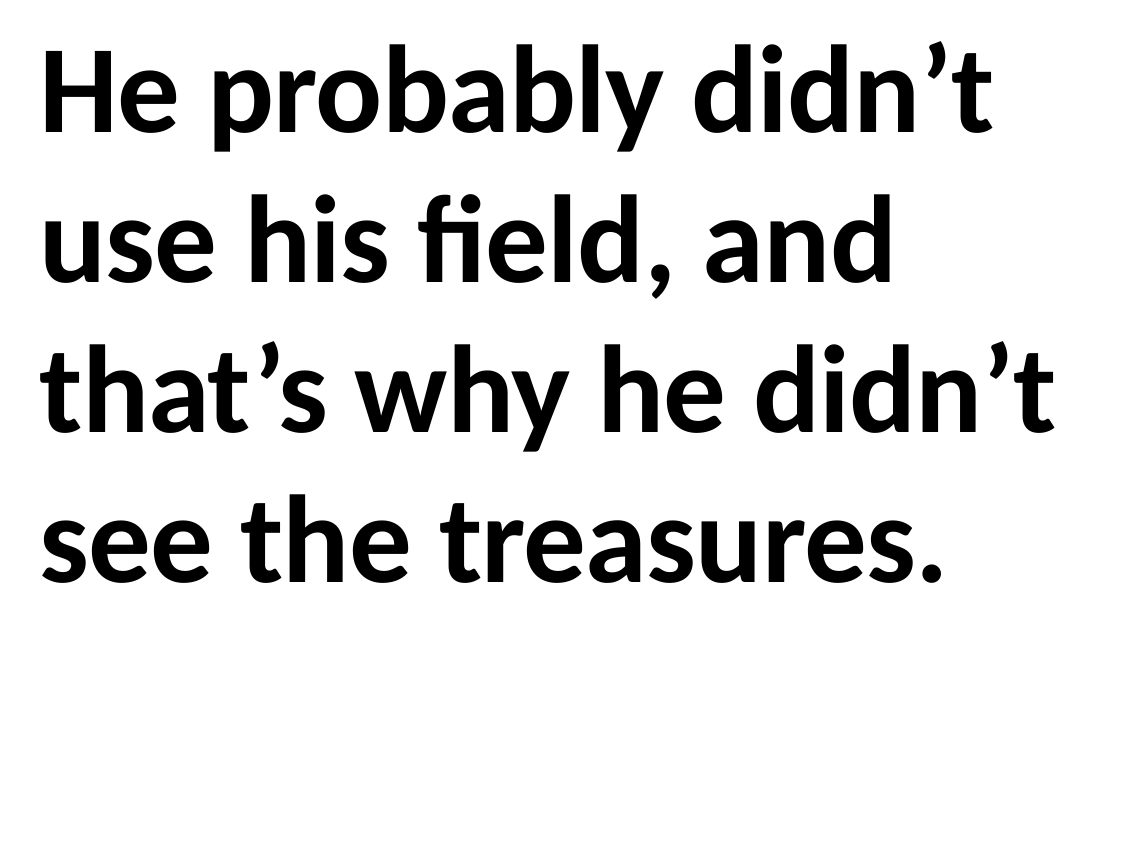

He probably didn’t use his field, and that’s why he didn’t see the treasures.